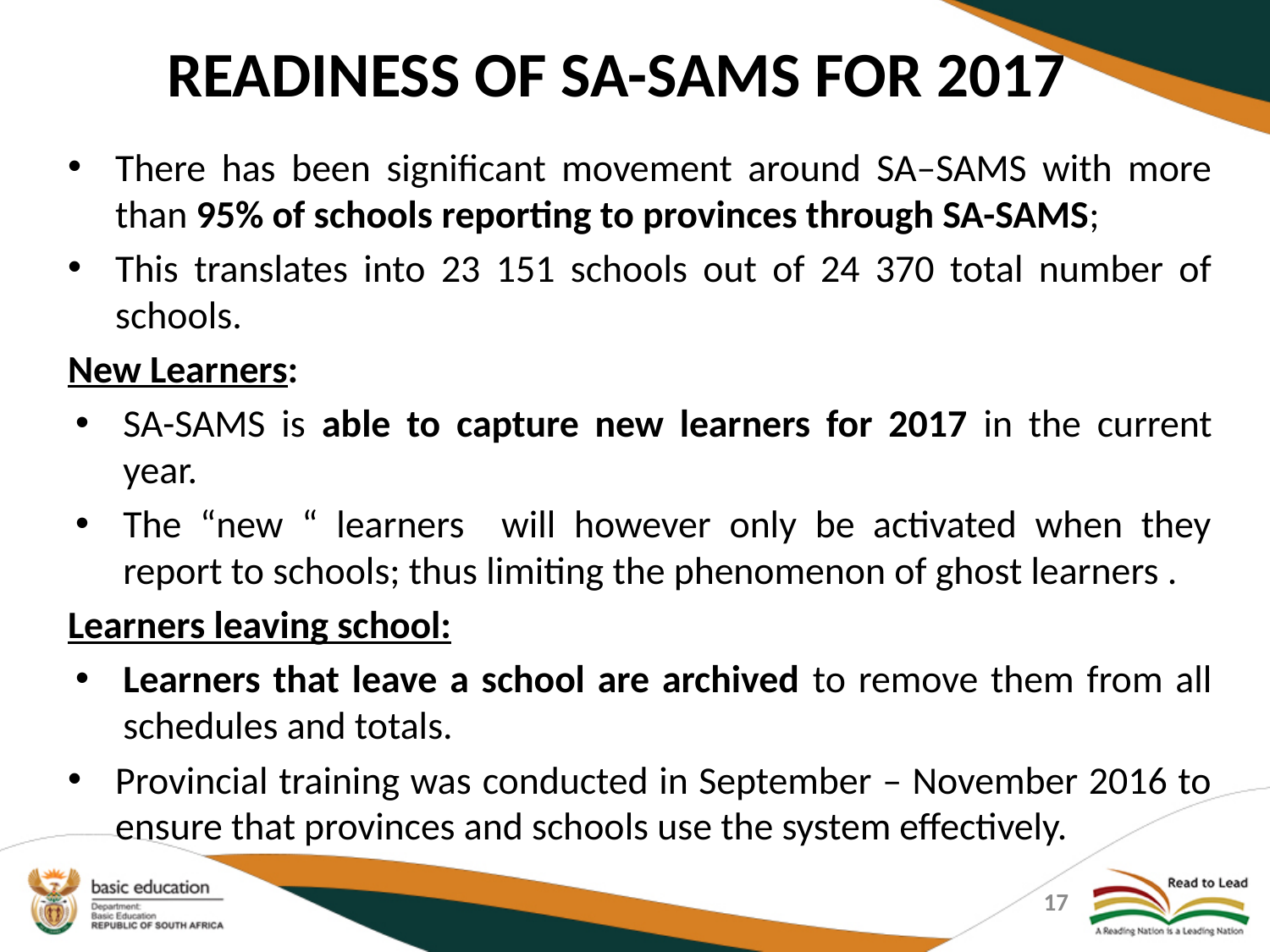

# READINESS OF SA-SAMS FOR 2017
There has been significant movement around SA–SAMS with more than 95% of schools reporting to provinces through SA-SAMS;
This translates into 23 151 schools out of 24 370 total number of schools.
New Learners:
SA-SAMS is able to capture new learners for 2017 in the current year.
The “new “ learners  will however only be activated when they report to schools; thus limiting the phenomenon of ghost learners .
Learners leaving school:
Learners that leave a school are archived to remove them from all schedules and totals.
Provincial training was conducted in September – November 2016 to ensure that provinces and schools use the system effectively.

17